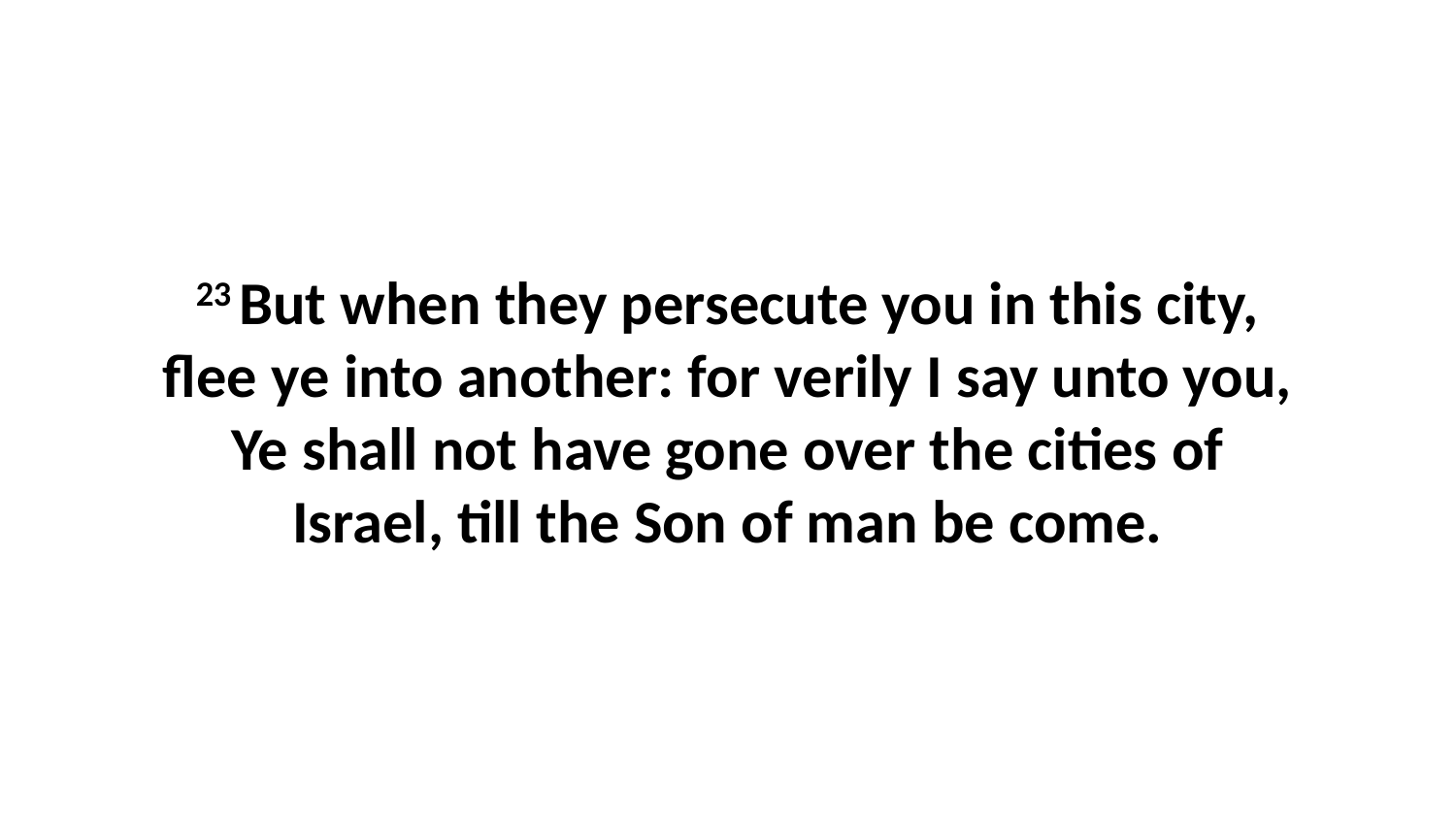

23 But when they persecute you in this city, flee ye into another: for verily I say unto you, Ye shall not have gone over the cities of Israel, till the Son of man be come.